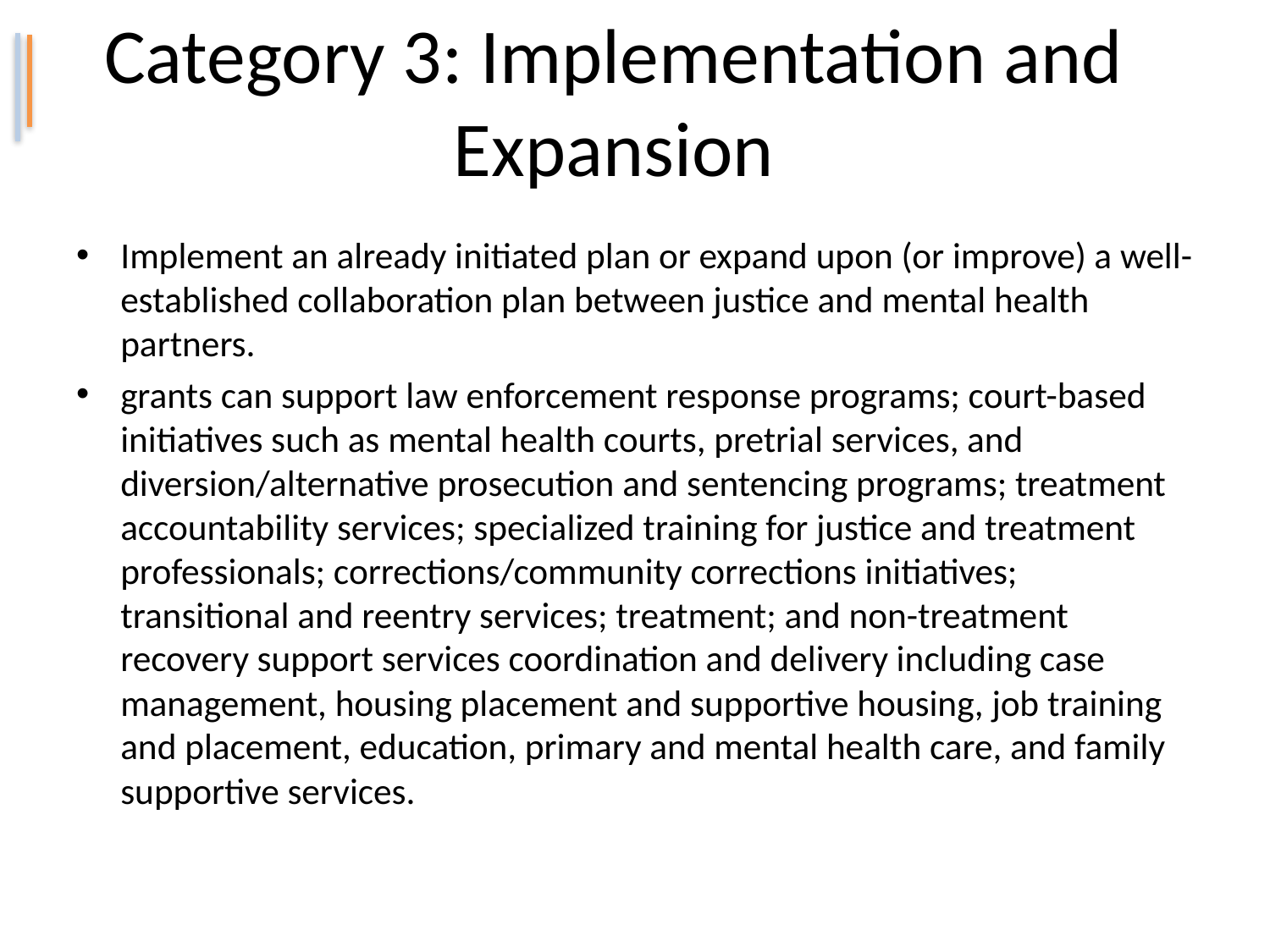

# Category 3: Implementation and Expansion
Implement an already initiated plan or expand upon (or improve) a well-established collaboration plan between justice and mental health partners.
grants can support law enforcement response programs; court-based initiatives such as mental health courts, pretrial services, and diversion/alternative prosecution and sentencing programs; treatment accountability services; specialized training for justice and treatment professionals; corrections/community corrections initiatives; transitional and reentry services; treatment; and non-treatment recovery support services coordination and delivery including case management, housing placement and supportive housing, job training and placement, education, primary and mental health care, and family supportive services.